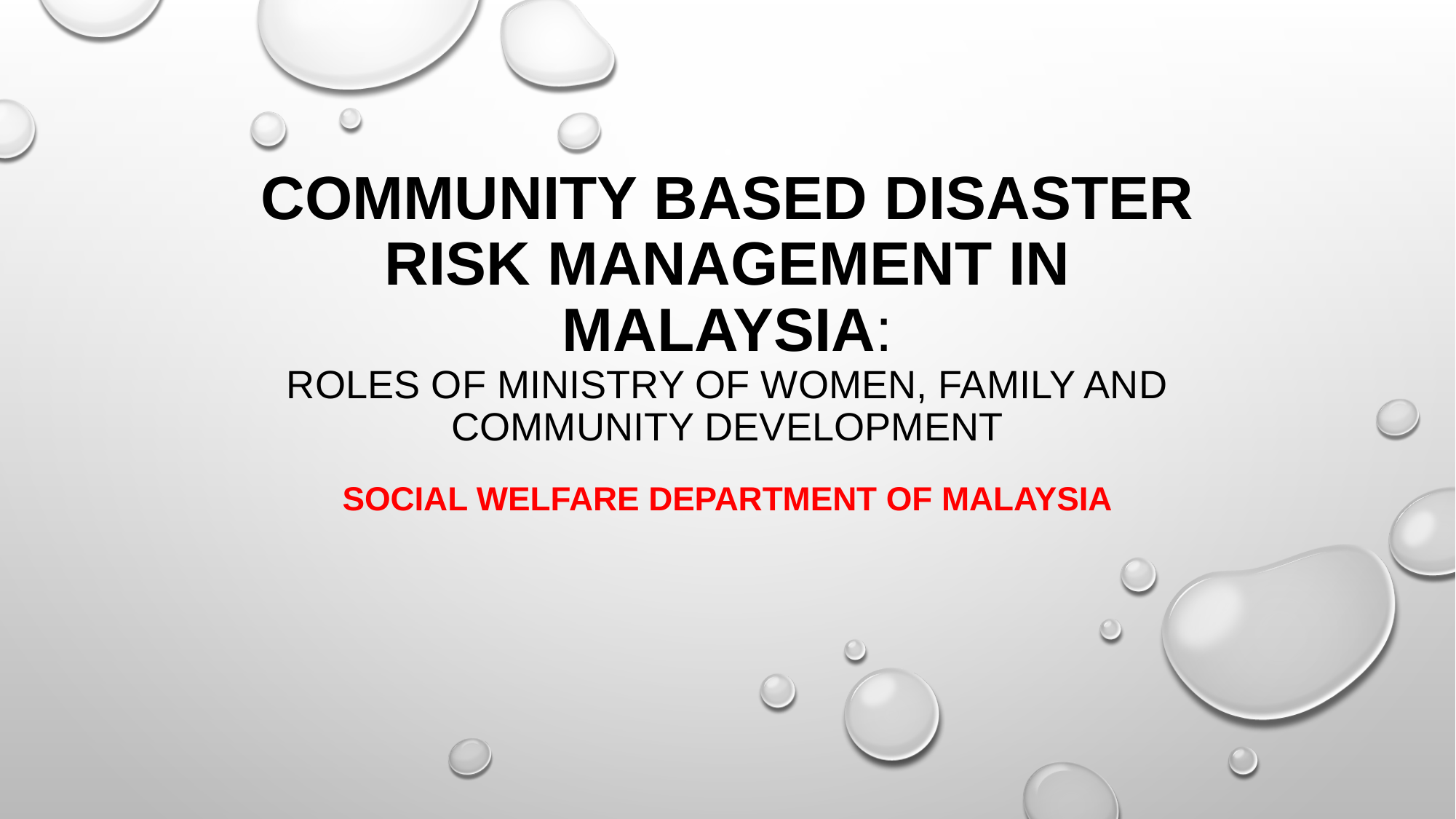

# COMMUNITY BASED DISASTER RISK MANAGEMENT IN MALAYSIA: Roles of ministry of women, family and community development
SOCIAL WELFARE DEPARTMENT OF MALAYSIA